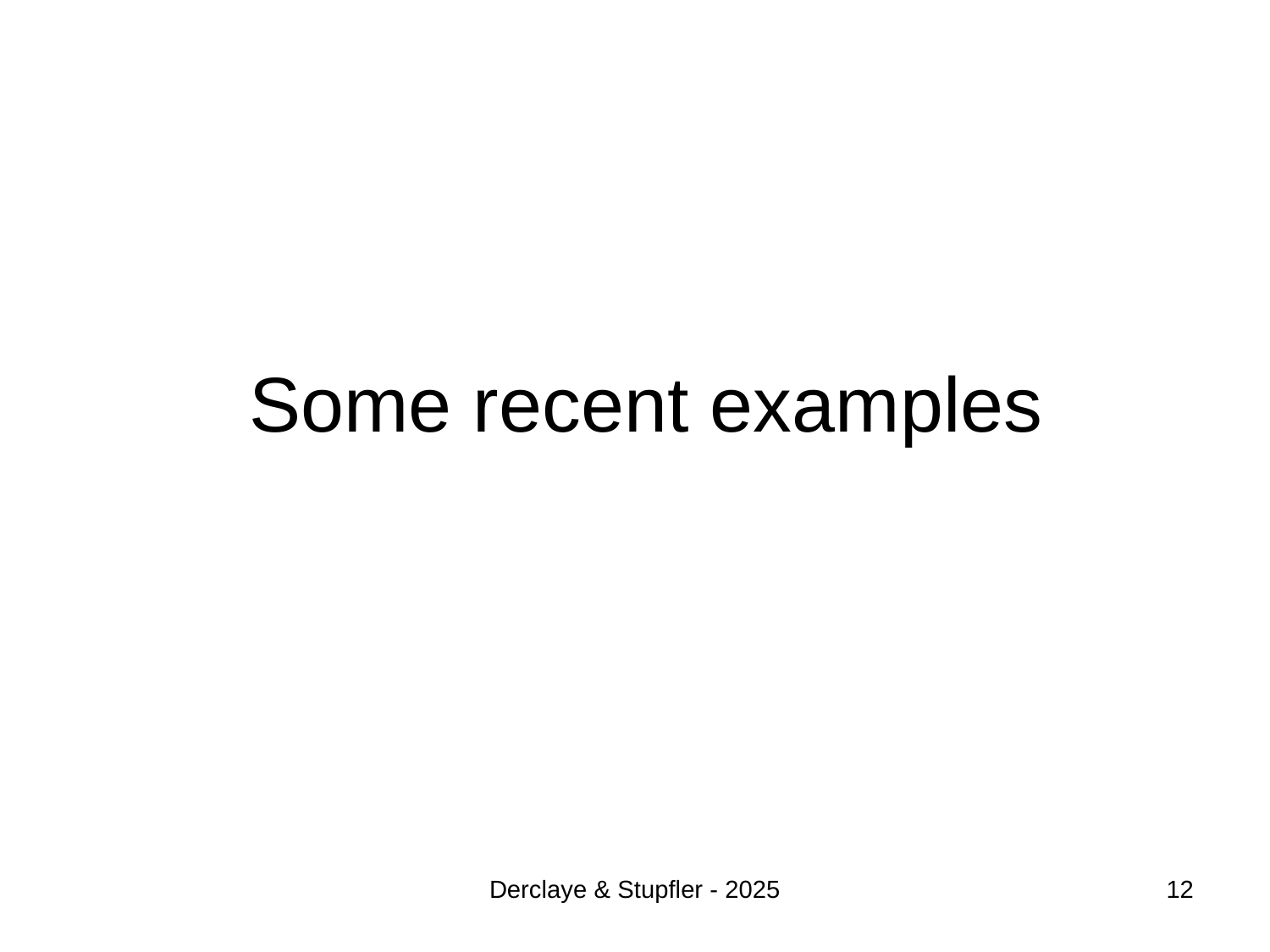

# Some recent examples
Derclaye & Stupfler - 2025
12